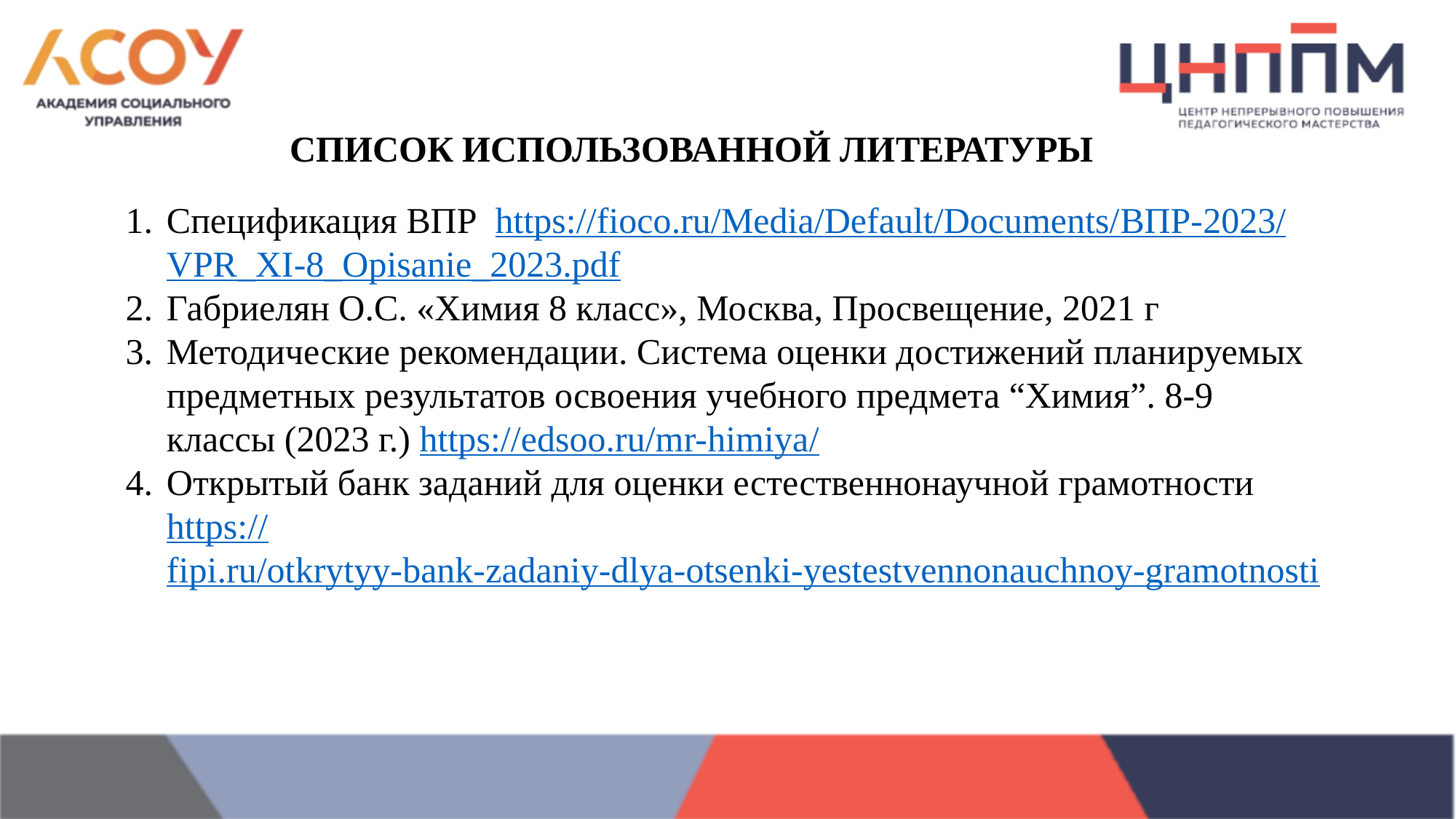

СПИСОК ИСПОЛЬЗОВАННОЙ ЛИТЕРАТУРЫ

Спецификация ВПР  https://fioco.ru/Media/Default/Documents/ВПР-2023/VPR_XI-8_Opisanie_2023.pdf
Габриелян О.С. «Химия 8 класс», Москва, Просвещение, 2021 г
Методические рекомендации. Система оценки достижений планируемых предметных результатов освоения учебного предмета “Химия”. 8-9 классы (2023 г.) https://edsoo.ru/mr-himiya/
Открытый банк заданий для оценки естественнонаучной грамотности https://fipi.ru/otkrytyy-bank-zadaniy-dlya-otsenki-yestestvennonauchnoy-gramotnosti